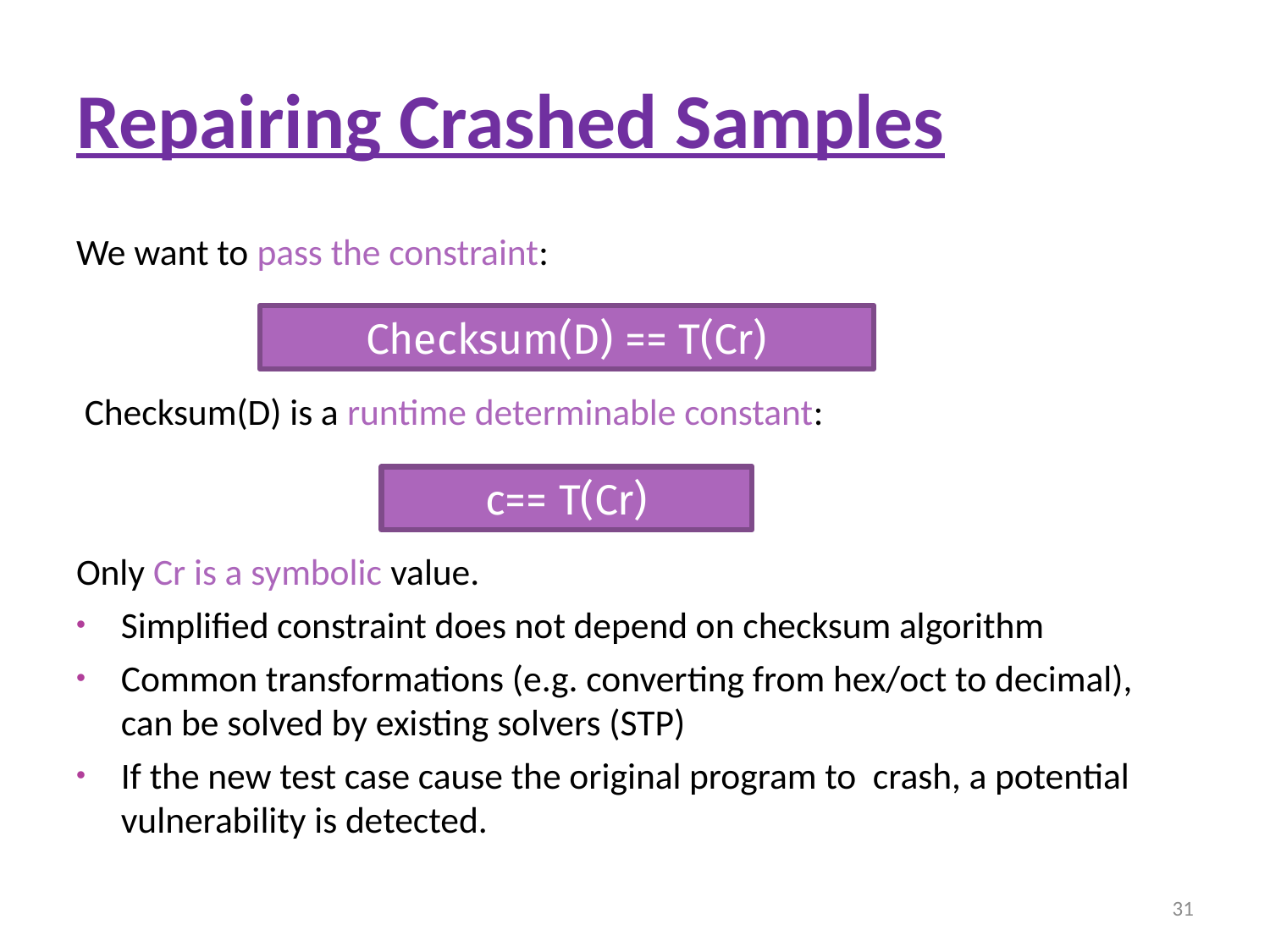

# Repairing Crashed Samples
We want to pass the constraint:

 Checksum(D) is a runtime determinable constant:

Only Cr is a symbolic value.
Simplified constraint does not depend on checksum algorithm
Common transformations (e.g. converting from hex/oct to decimal), can be solved by existing solvers (STP)
If the new test case cause the original program to  crash, a potential vulnerability is detected.
Checksum(D) == T(Cr)
c== T(Cr)
31